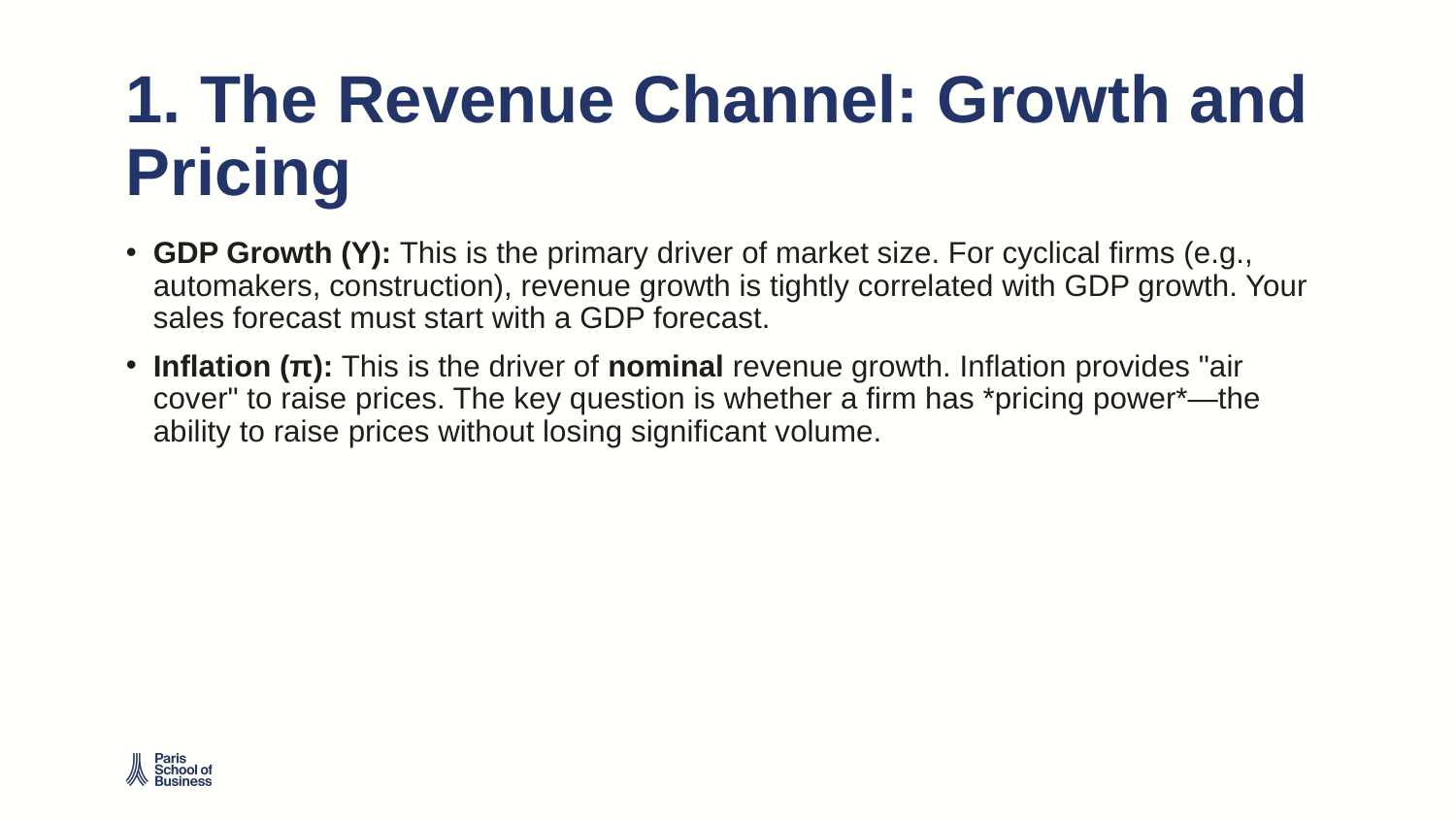

# 1. The Revenue Channel: Growth and Pricing
GDP Growth (Y): This is the primary driver of market size. For cyclical firms (e.g., automakers, construction), revenue growth is tightly correlated with GDP growth. Your sales forecast must start with a GDP forecast.
Inflation (π): This is the driver of nominal revenue growth. Inflation provides "air cover" to raise prices. The key question is whether a firm has *pricing power*—the ability to raise prices without losing significant volume.